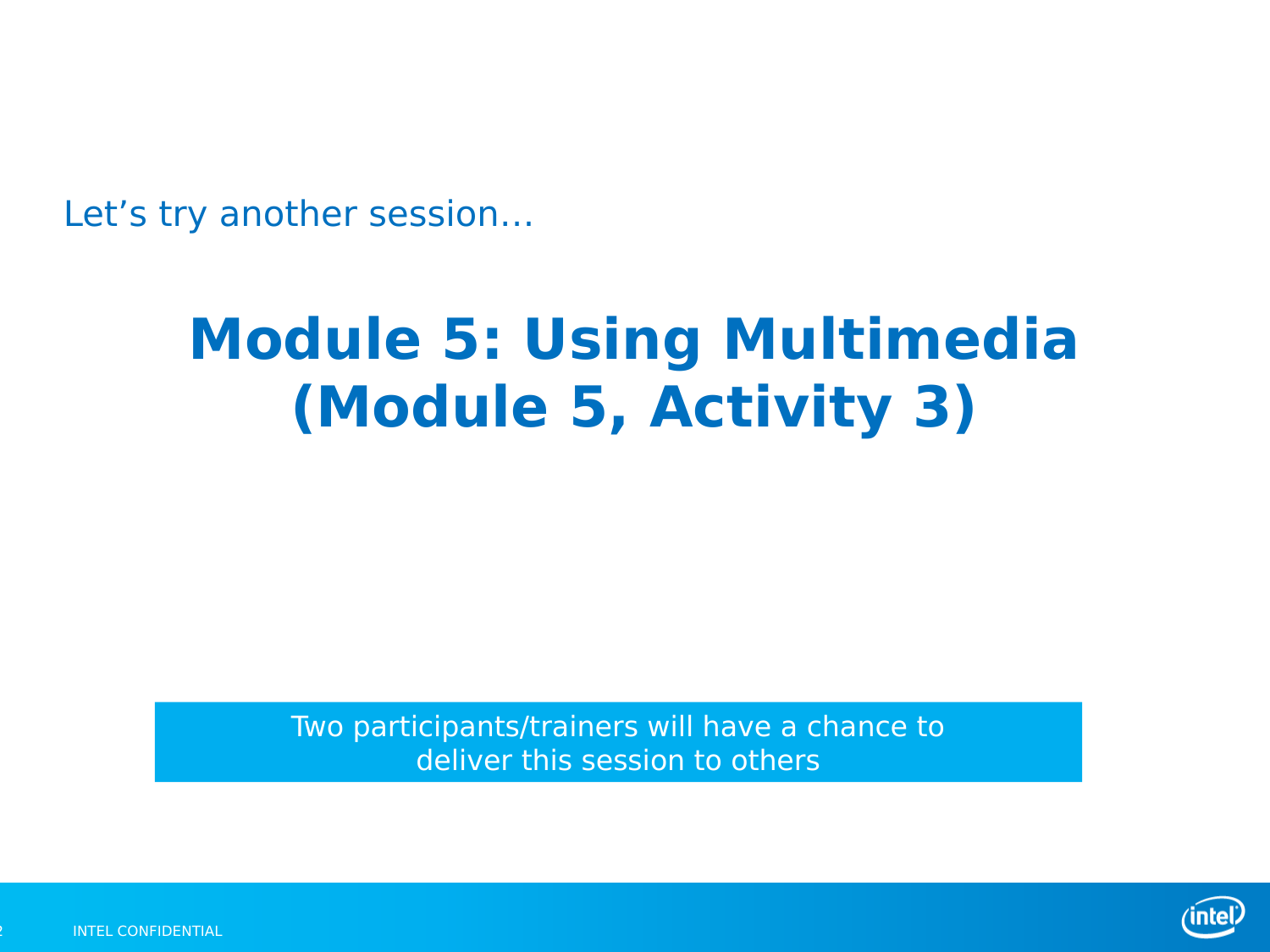

Let’s try another session…

Module 5: Using Multimedia
(Module 5, Activity 3)
Two participants/trainers will have a chance to
deliver this session to others